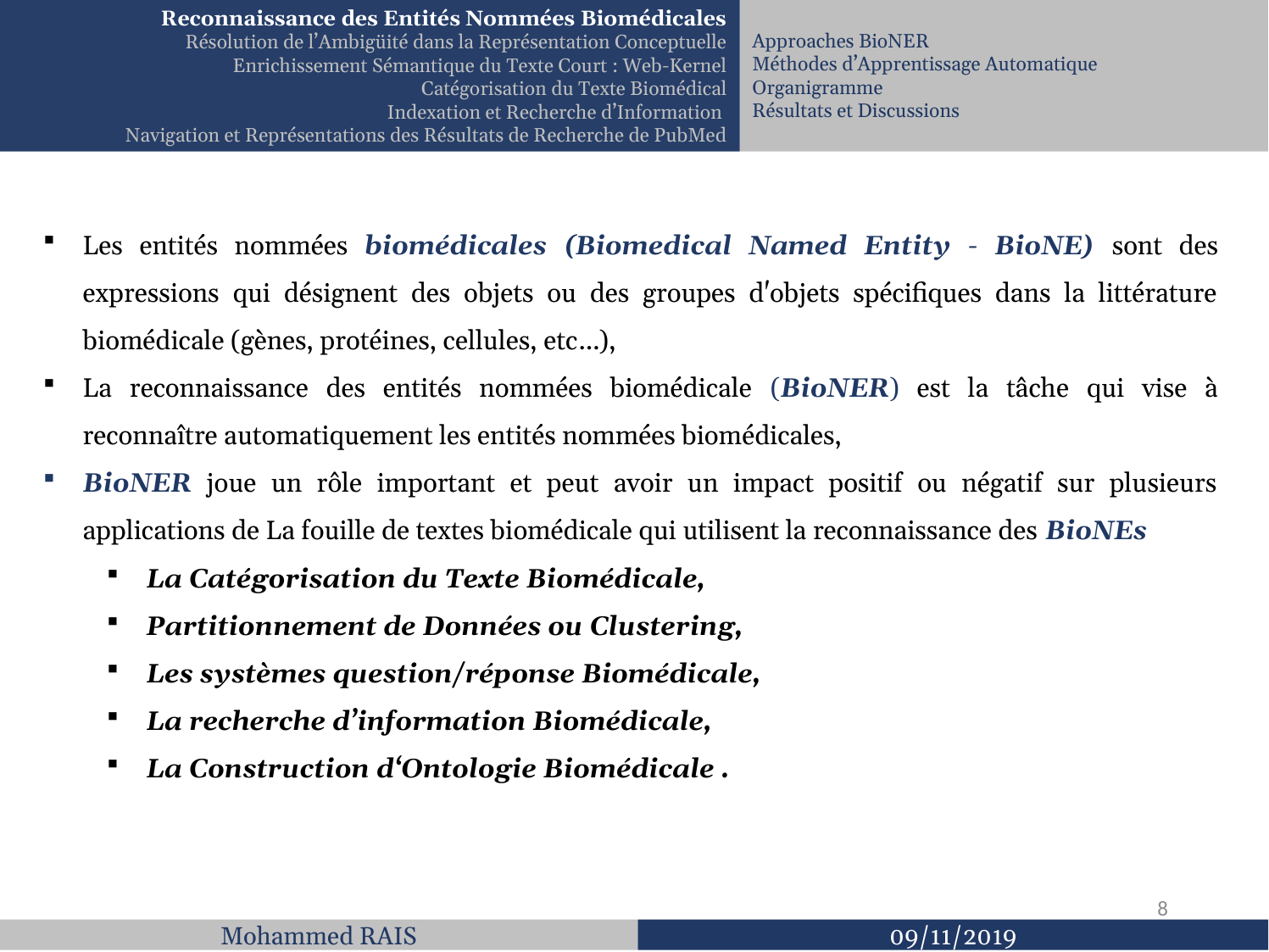

Reconnaissance des Entités Nommées Biomédicales
Résolution de l’Ambigüité dans la Représentation Conceptuelle
Enrichissement Sémantique du Texte Court : Web-Kernel
Catégorisation du Texte Biomédical
Indexation et Recherche d’Information
Navigation et Représentations des Résultats de Recherche de PubMed
Approaches BioNER
Méthodes d’Apprentissage Automatique
Organigramme
Résultats et Discussions
Les entités nommées biomédicales (Biomedical Named Entity - BioNE) sont des expressions qui désignent des objets ou des groupes d'objets spécifiques dans la littérature biomédicale (gènes, protéines, cellules, etc…),
La reconnaissance des entités nommées biomédicale (BioNER) est la tâche qui vise à reconnaître automatiquement les entités nommées biomédicales,
BioNER joue un rôle important et peut avoir un impact positif ou négatif sur plusieurs applications de La fouille de textes biomédicale qui utilisent la reconnaissance des BioNEs
La Catégorisation du Texte Biomédicale,
Partitionnement de Données ou Clustering,
Les systèmes question/réponse Biomédicale,
La recherche d’information Biomédicale,
La Construction d‘Ontologie Biomédicale .
8
Mohammed RAIS
09/11/2019